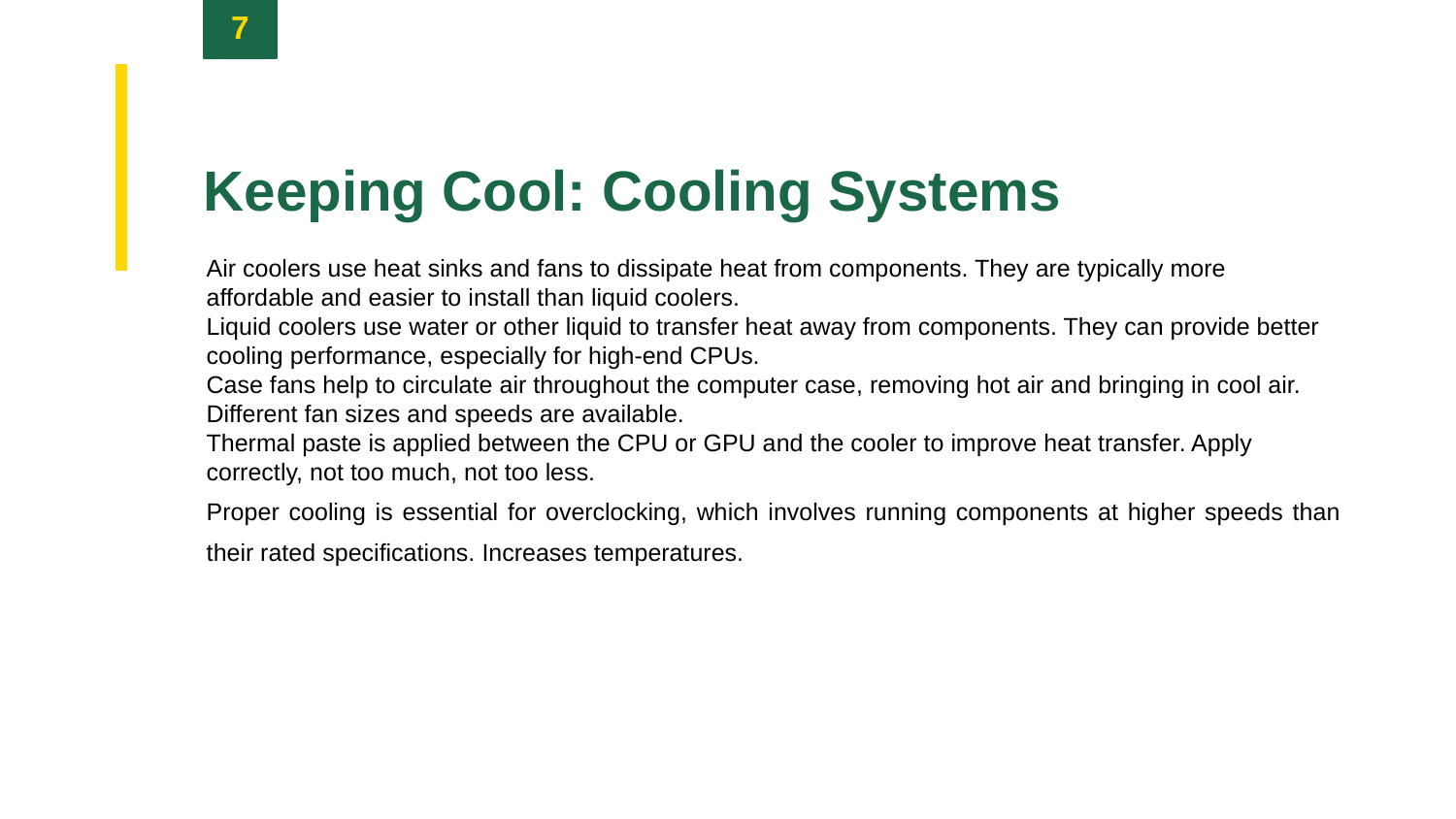

7

Keeping Cool: Cooling Systems
Air coolers use heat sinks and fans to dissipate heat from components. They are typically more affordable and easier to install than liquid coolers.
Liquid coolers use water or other liquid to transfer heat away from components. They can provide better cooling performance, especially for high-end CPUs.
Case fans help to circulate air throughout the computer case, removing hot air and bringing in cool air. Different fan sizes and speeds are available.
Thermal paste is applied between the CPU or GPU and the cooler to improve heat transfer. Apply correctly, not too much, not too less.
Proper cooling is essential for overclocking, which involves running components at higher speeds than their rated specifications. Increases temperatures.